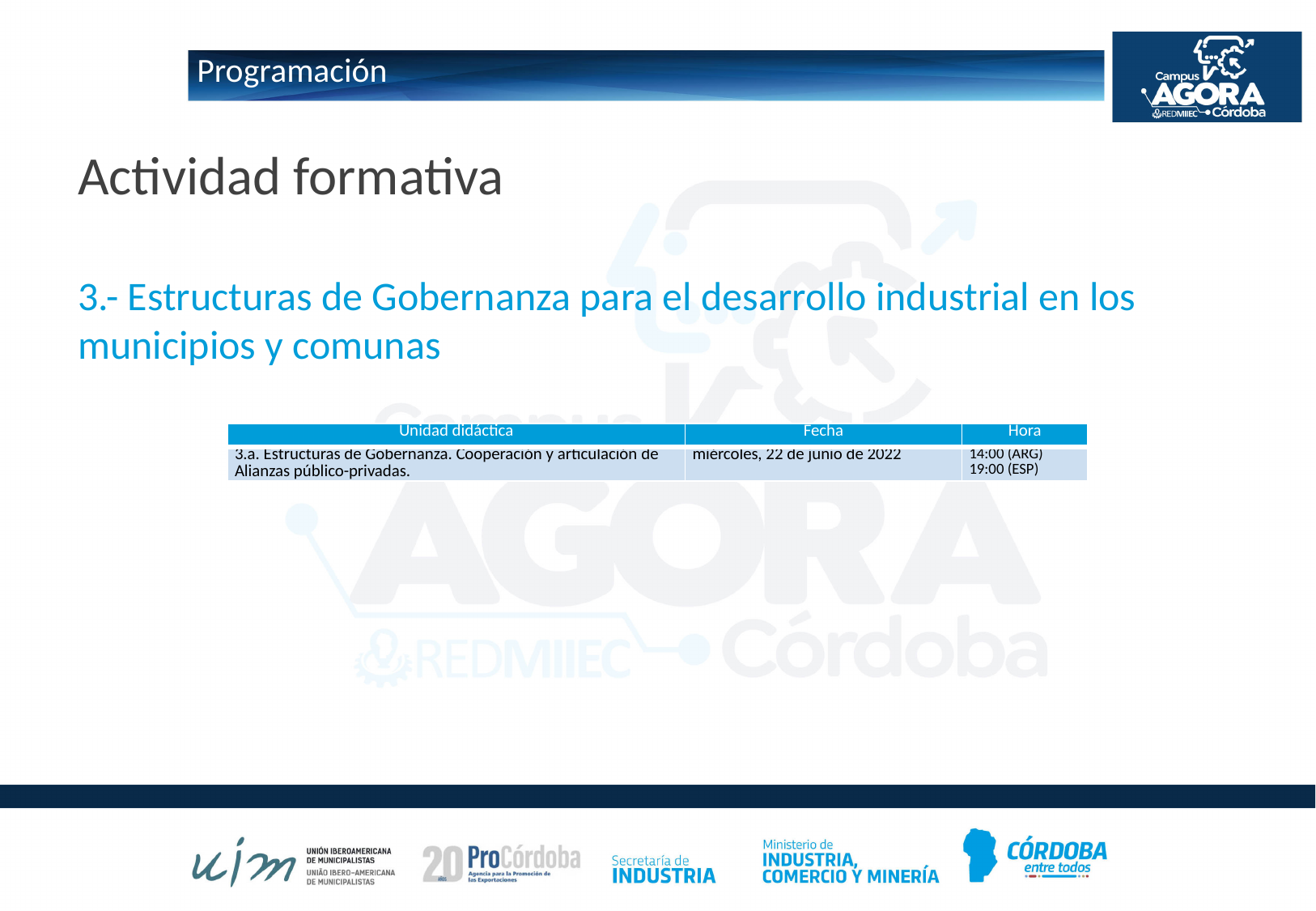

# Programación
Actividad formativa

3.- Estructuras de Gobernanza para el desarrollo industrial en los municipios y comunas
| Unidad didáctica | Fecha | Hora |
| --- | --- | --- |
| 3.a. Estructuras de Gobernanza. Cooperación y articulación de Alianzas público-privadas. | miércoles, 22 de junio de 2022 | 14:00 (ARG) 19:00 (ESP) |